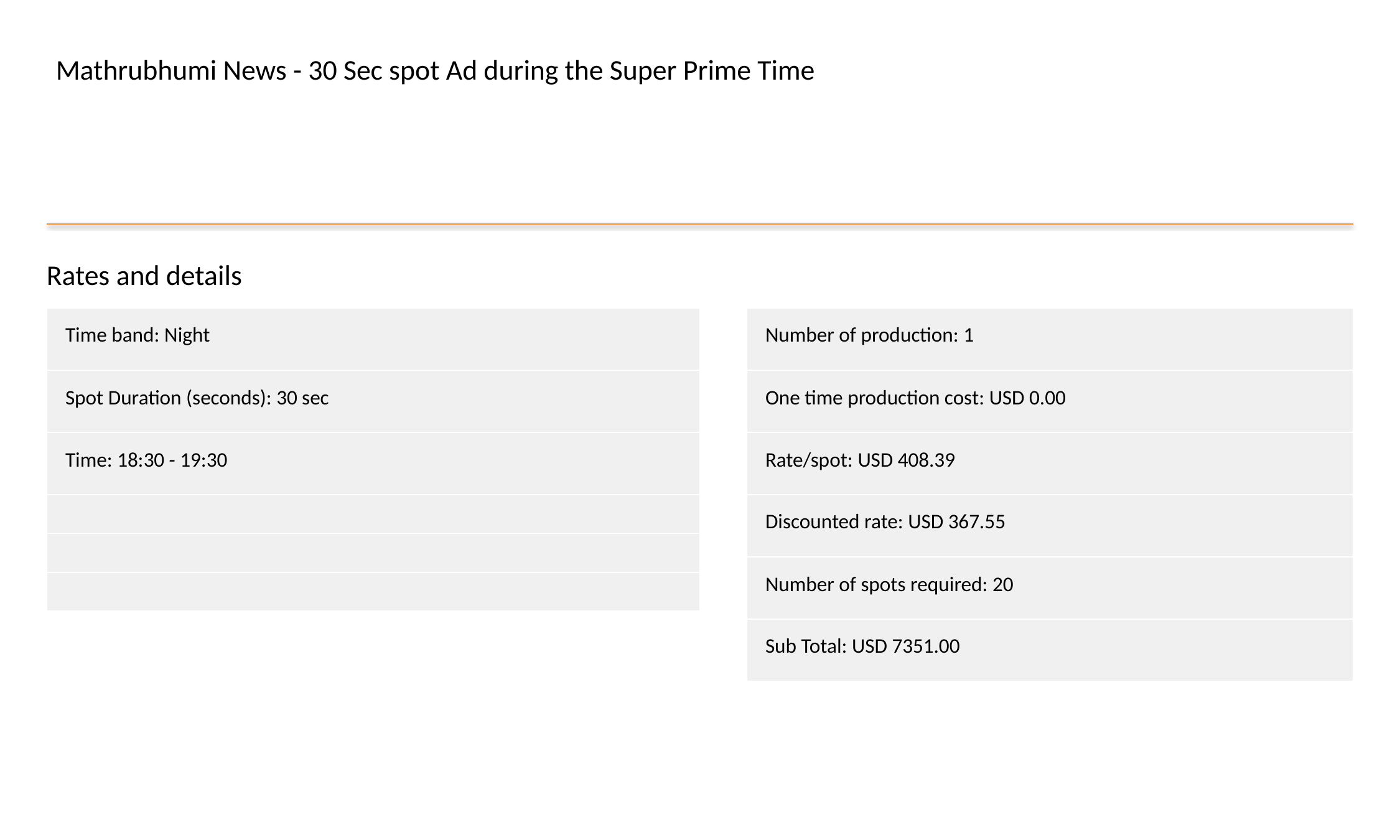

Mathrubhumi News - 30 Sec spot Ad during the Super Prime Time

Rates and details
| Time band: Night |
| --- |
| Spot Duration (seconds): 30 sec |
| Time: 18:30 - 19:30 |
|  |
|  |
|  |
| Number of production: 1 |
| --- |
| One time production cost: USD 0.00 |
| Rate/spot: USD 408.39 |
| Discounted rate: USD 367.55 |
| Number of spots required: 20 |
| Sub Total: USD 7351.00 |
#